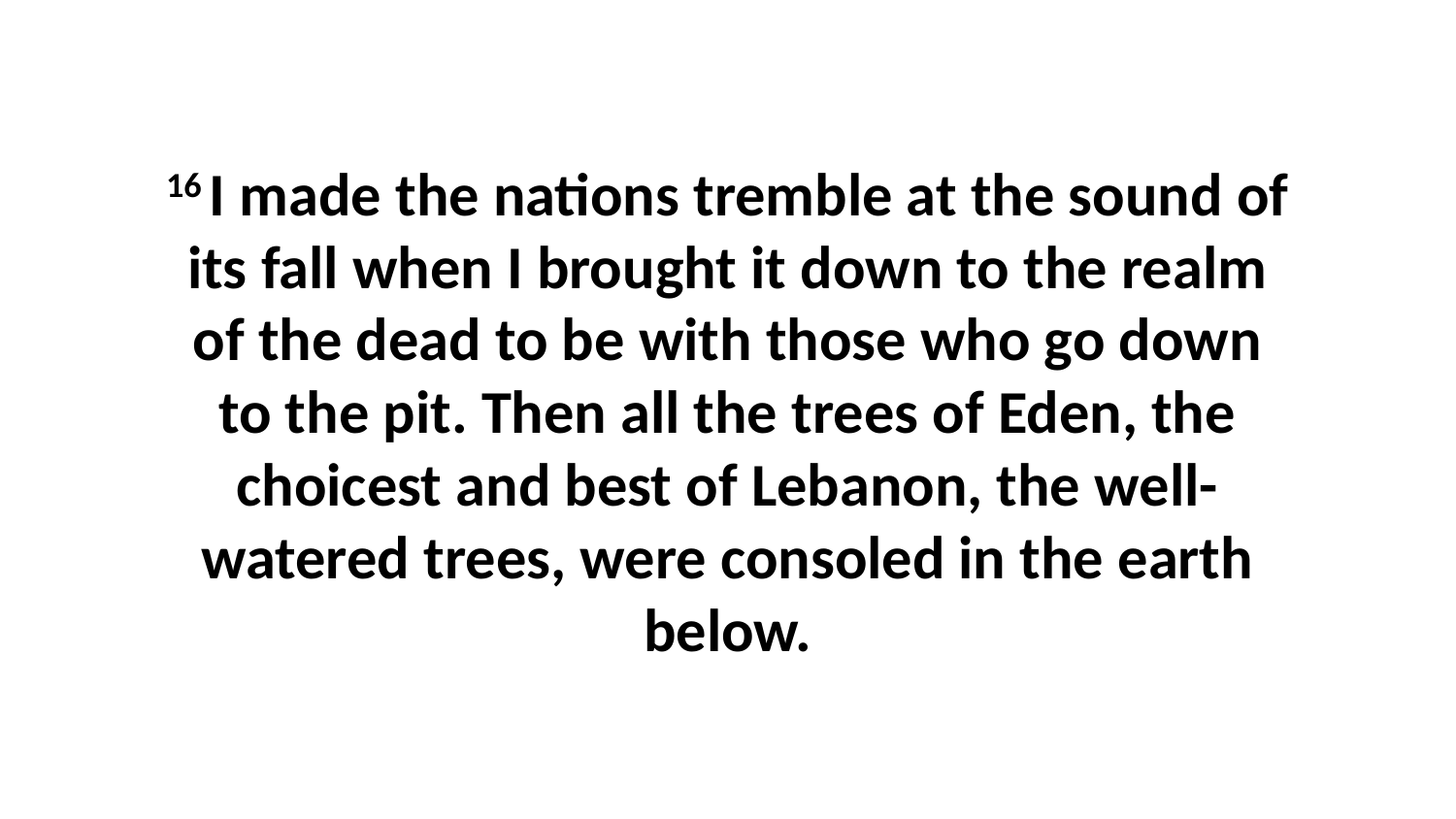

16 I made the nations tremble at the sound of its fall when I brought it down to the realm of the dead to be with those who go down to the pit. Then all the trees of Eden, the choicest and best of Lebanon, the well-watered trees, were consoled in the earth below.